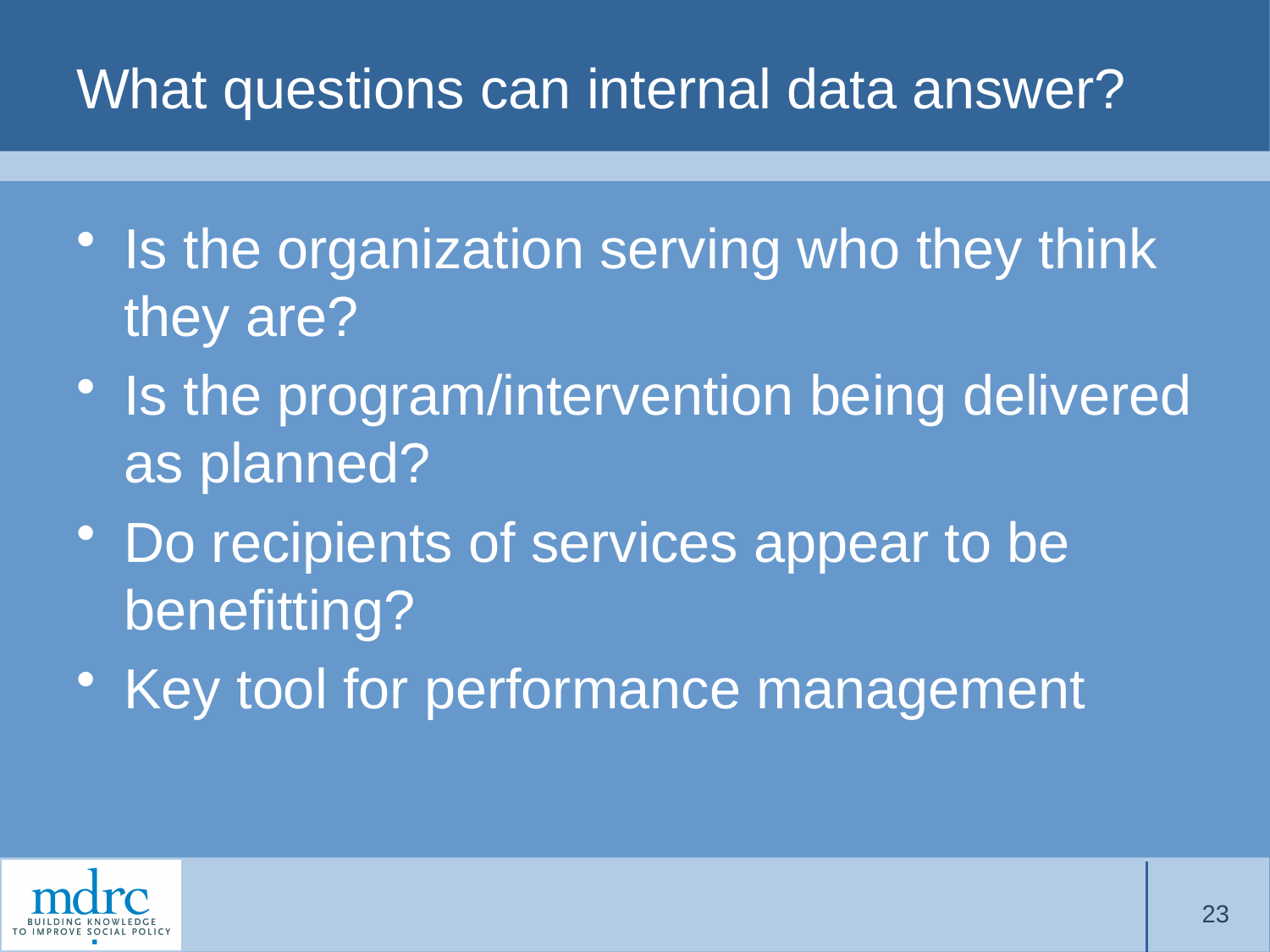

# What questions can internal data answer?
Is the organization serving who they think they are?
Is the program/intervention being delivered as planned?
Do recipients of services appear to be benefitting?
Key tool for performance management

23